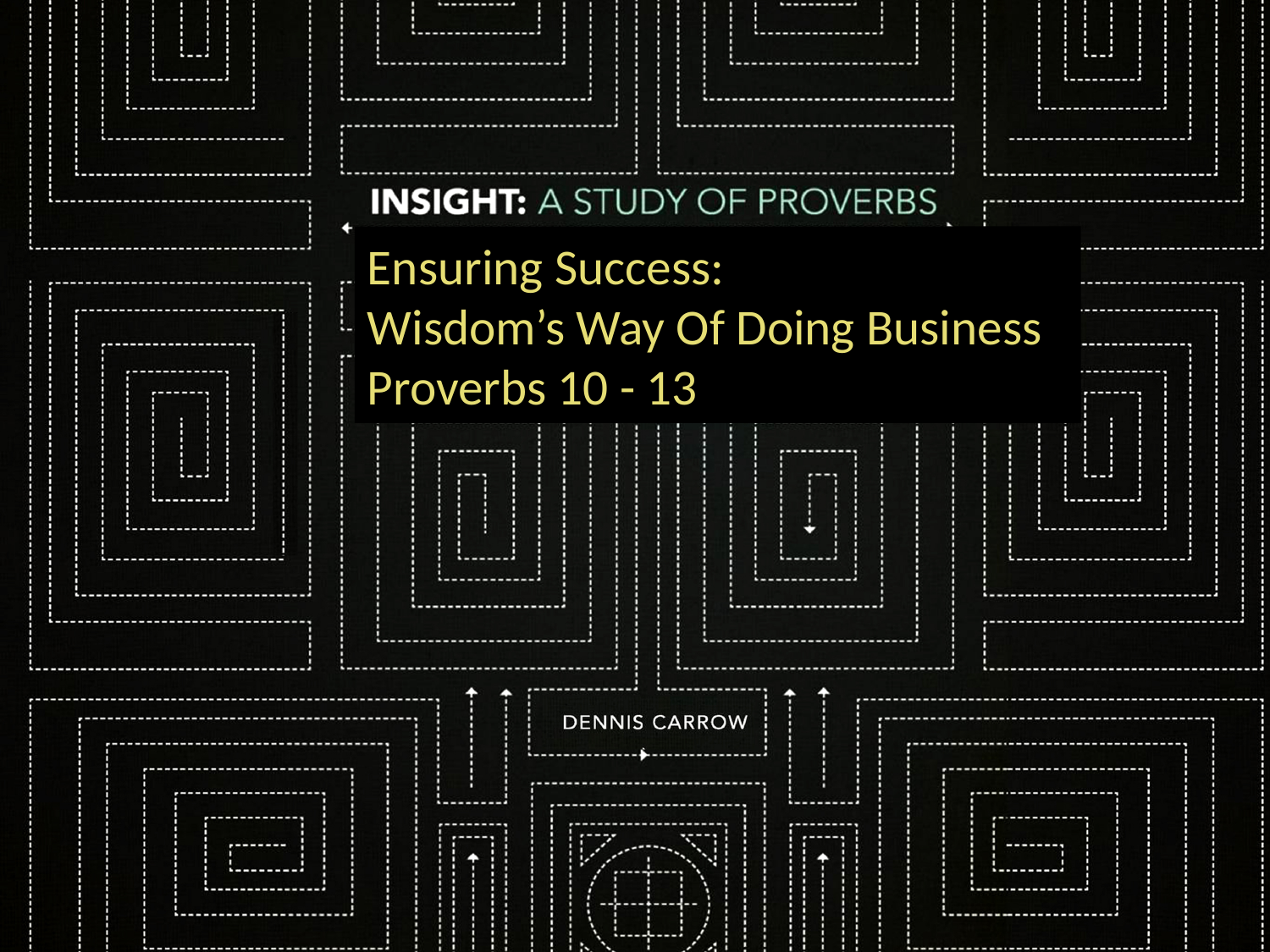

# Ensuring Success:                              Wisdom’s Way Of Doing Business Proverbs 10 - 13